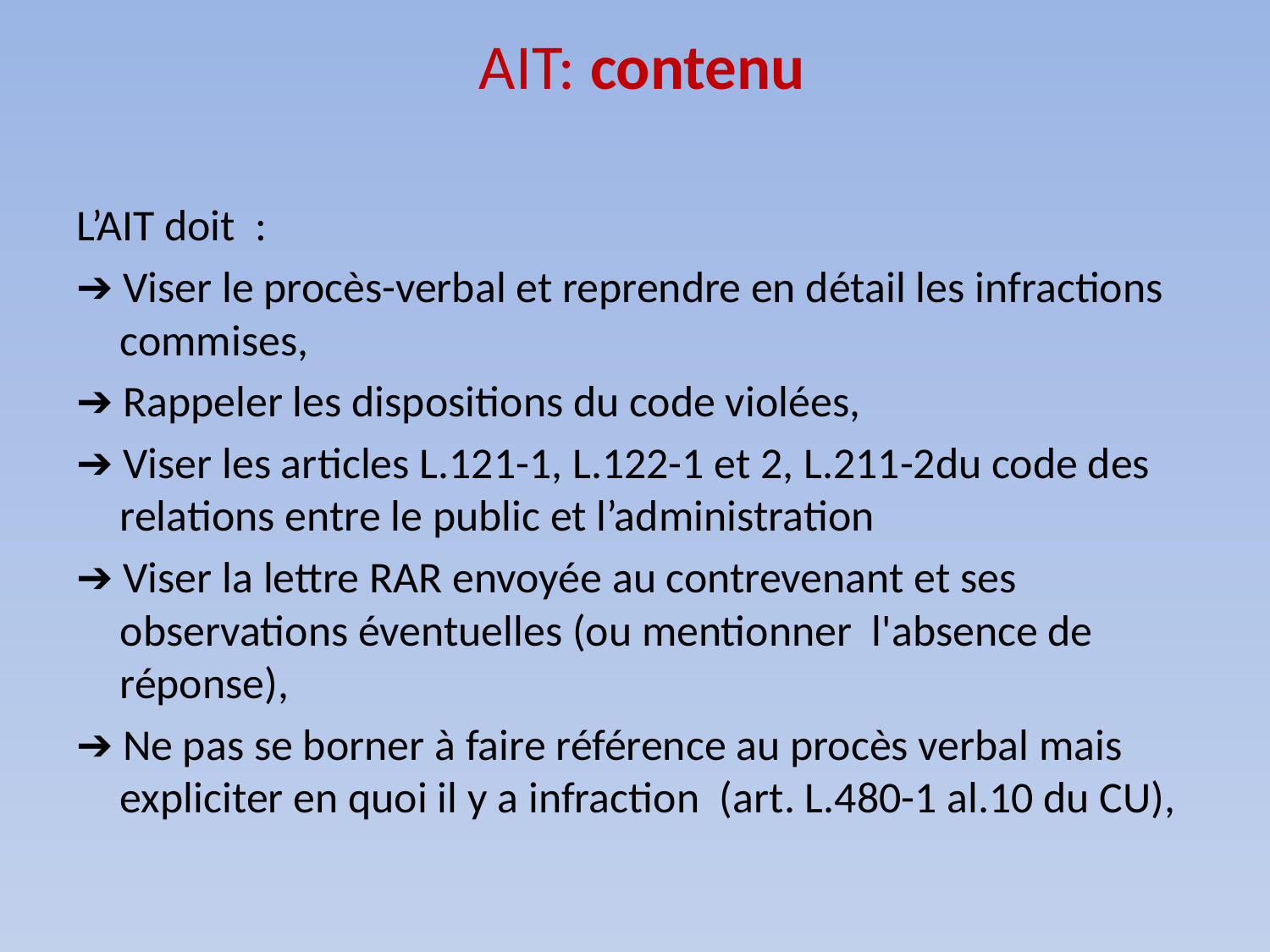

# AIT: contenu

L’AIT doit  :
➔ Viser le procès-verbal et reprendre en détail les infractions commises,
➔ Rappeler les dispositions du code violées,
➔ Viser les articles L.121-1, L.122-1 et 2, L.211-2du code des relations entre le public et l’administration
➔ Viser la lettre RAR envoyée au contrevenant et ses observations éventuelles (ou mentionner  l'absence de réponse),
➔ Ne pas se borner à faire référence au procès verbal mais expliciter en quoi il y a infraction  (art. L.480-1 al.10 du CU),